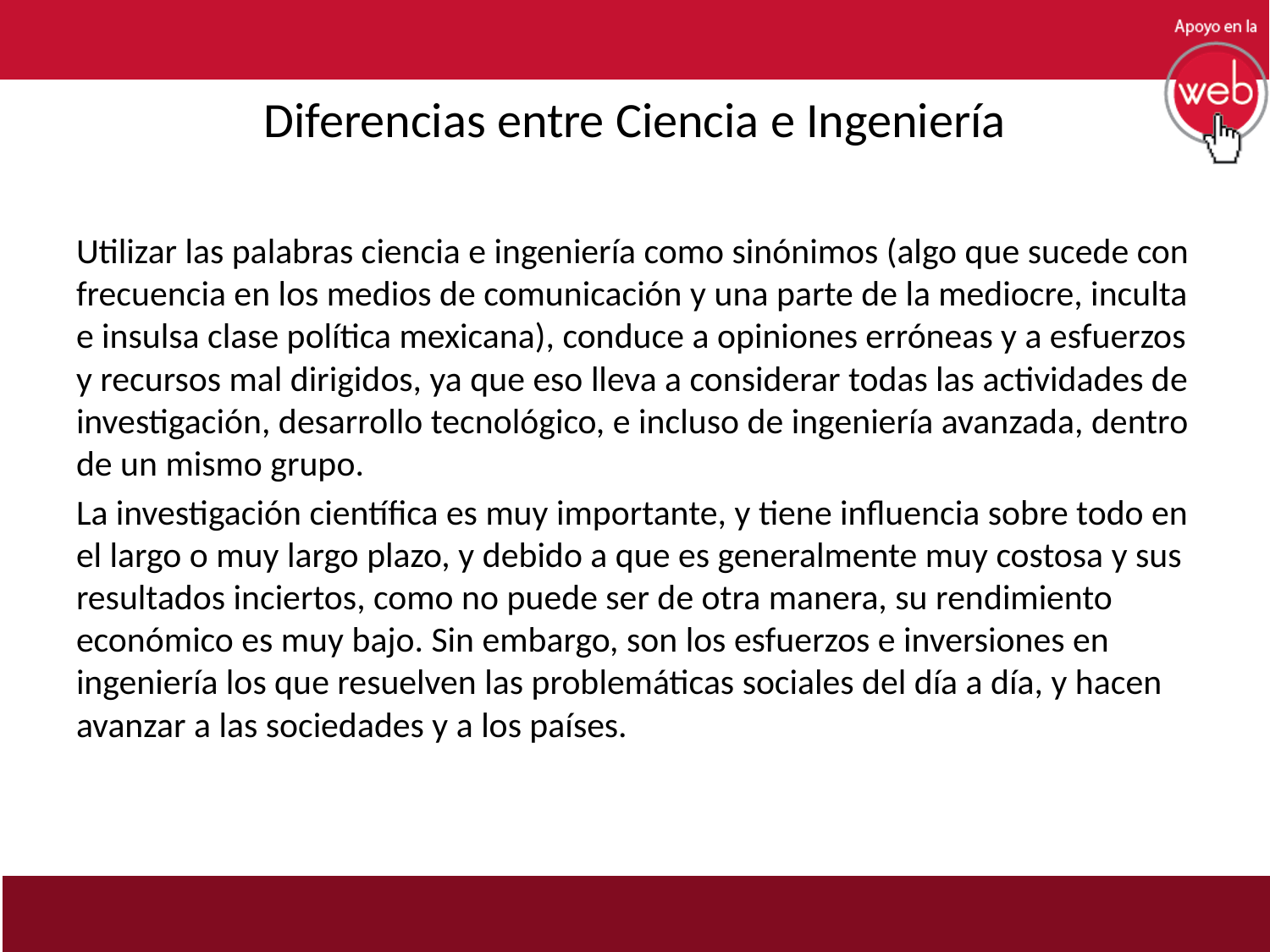

# Diferencias entre Ciencia e Ingeniería
Utilizar las palabras ciencia e ingeniería como sinónimos (algo que sucede con frecuencia en los medios de comunicación y una parte de la mediocre, inculta e insulsa clase política mexicana), conduce a opiniones erróneas y a esfuerzos y recursos mal dirigidos, ya que eso lleva a considerar todas las actividades de investigación, desarrollo tecnológico, e incluso de ingeniería avanzada, dentro de un mismo grupo.
La investigación científica es muy importante, y tiene influencia sobre todo en el largo o muy largo plazo, y debido a que es generalmente muy costosa y sus resultados inciertos, como no puede ser de otra manera, su rendimiento económico es muy bajo. Sin embargo, son los esfuerzos e inversiones en ingeniería los que resuelven las problemáticas sociales del día a día, y hacen avanzar a las sociedades y a los países.